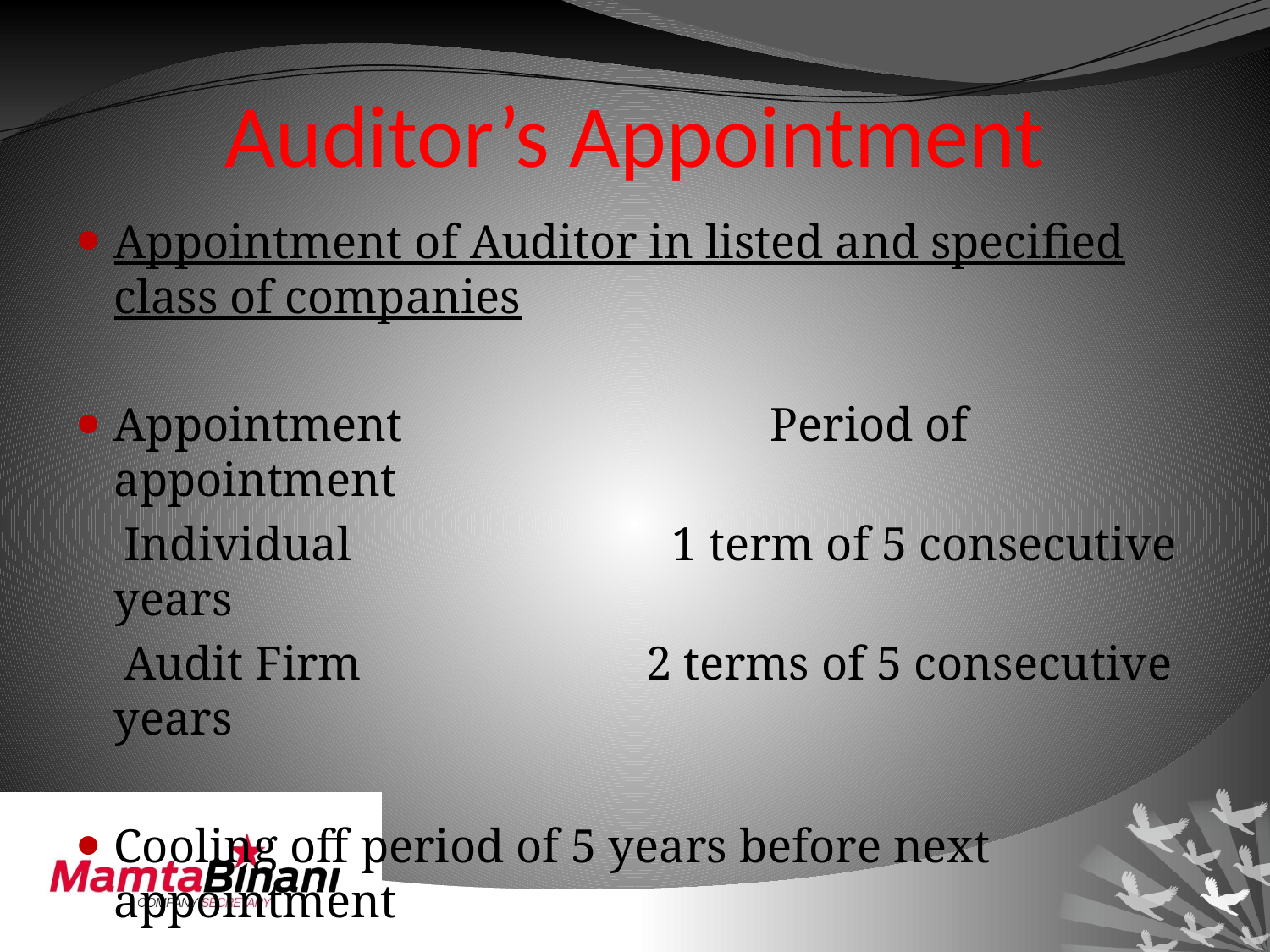

# Auditor’s Appointment
Appointment of Auditor in listed and specified class of companies

Appointment                               Period of appointment
    Individual                           1 term of 5 consecutive years
    Audit Firm                        2 terms of 5 consecutive years

Cooling off period of 5 years before next appointment